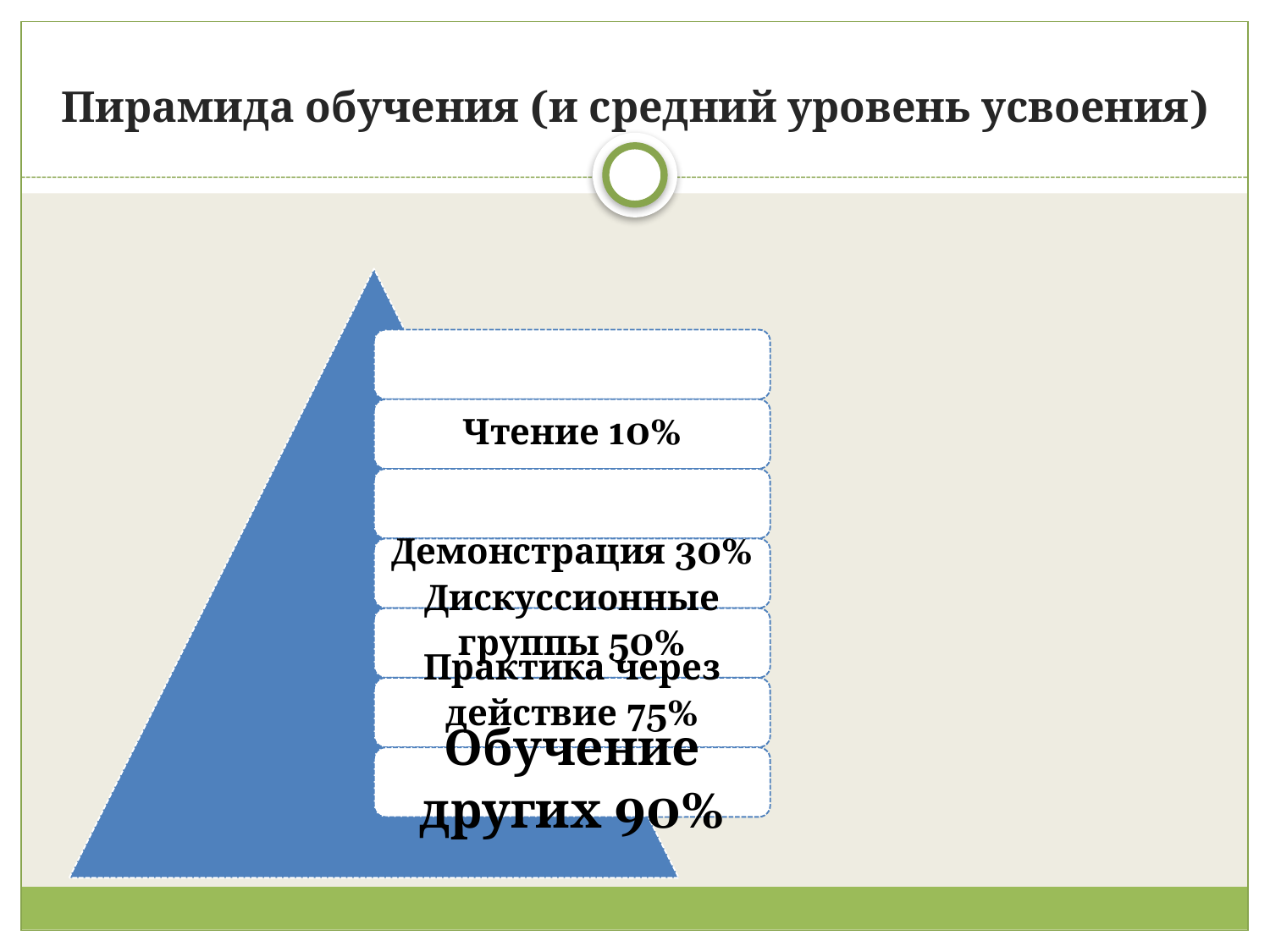

# Пирамида обучения (и средний уровень усвоения)
Дискуссионные группы 50%
Практика через действие 75%
Обучение других 90%
Демонстрация 30%
Чтение 10%